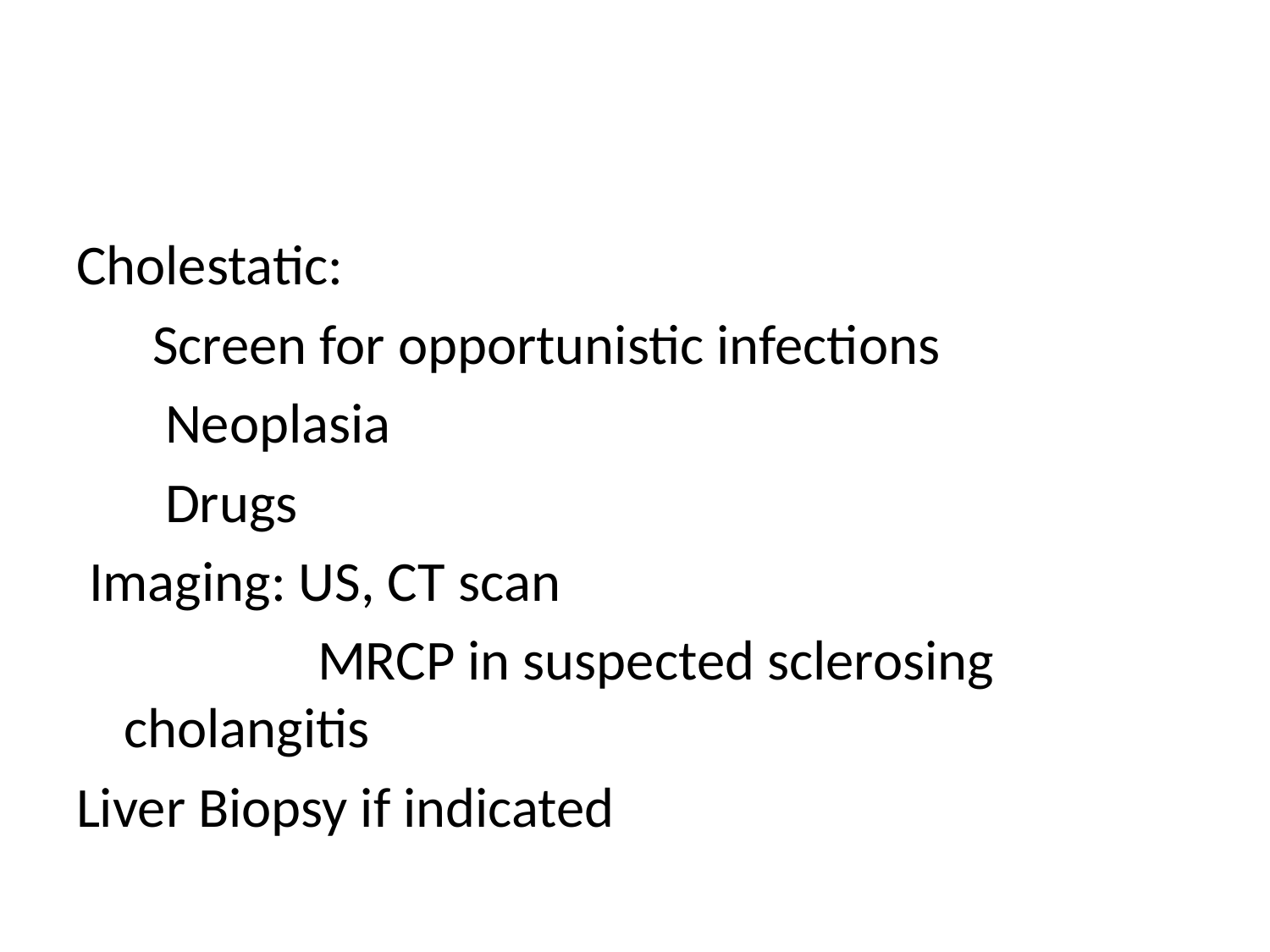

#
Cholestatic:
      Screen for opportunistic infections
       Neoplasia
       Drugs
 Imaging: US, CT scan
                   MRCP in suspected sclerosing cholangitis
Liver Biopsy if indicated